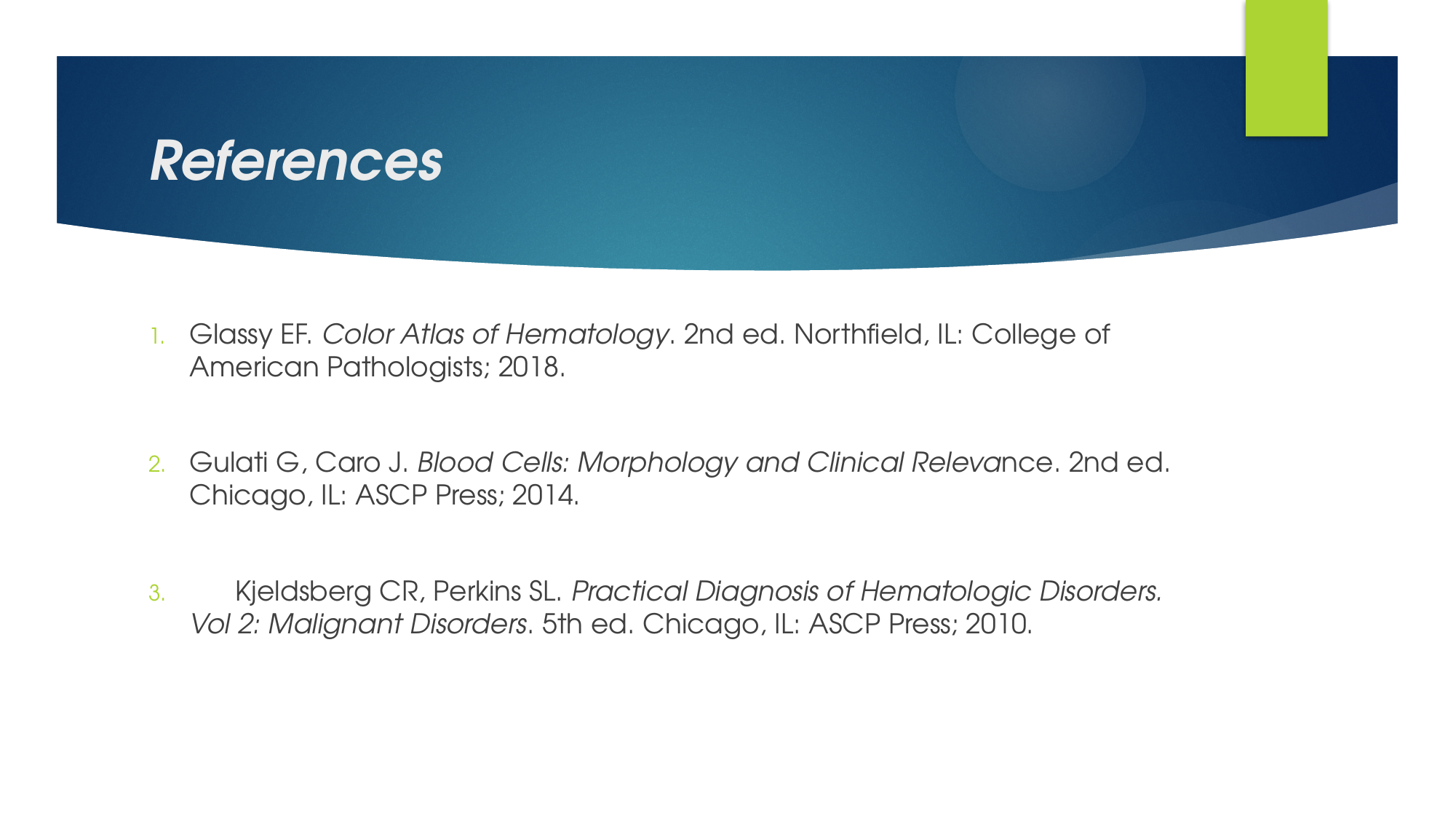

# References
Glassy EF. Color Atlas of Hematology. 2nd ed. Northfield, IL: College of American Pathologists; 2018.

Gulati G, Caro J. Blood Cells: Morphology and Clinical Relevance. 2nd ed. Chicago, IL: ASCP Press; 2014.

      Kjeldsberg CR, Perkins SL. Practical Diagnosis of Hematologic Disorders. Vol 2: Malignant Disorders. 5th ed. Chicago, IL: ASCP Press; 2010.